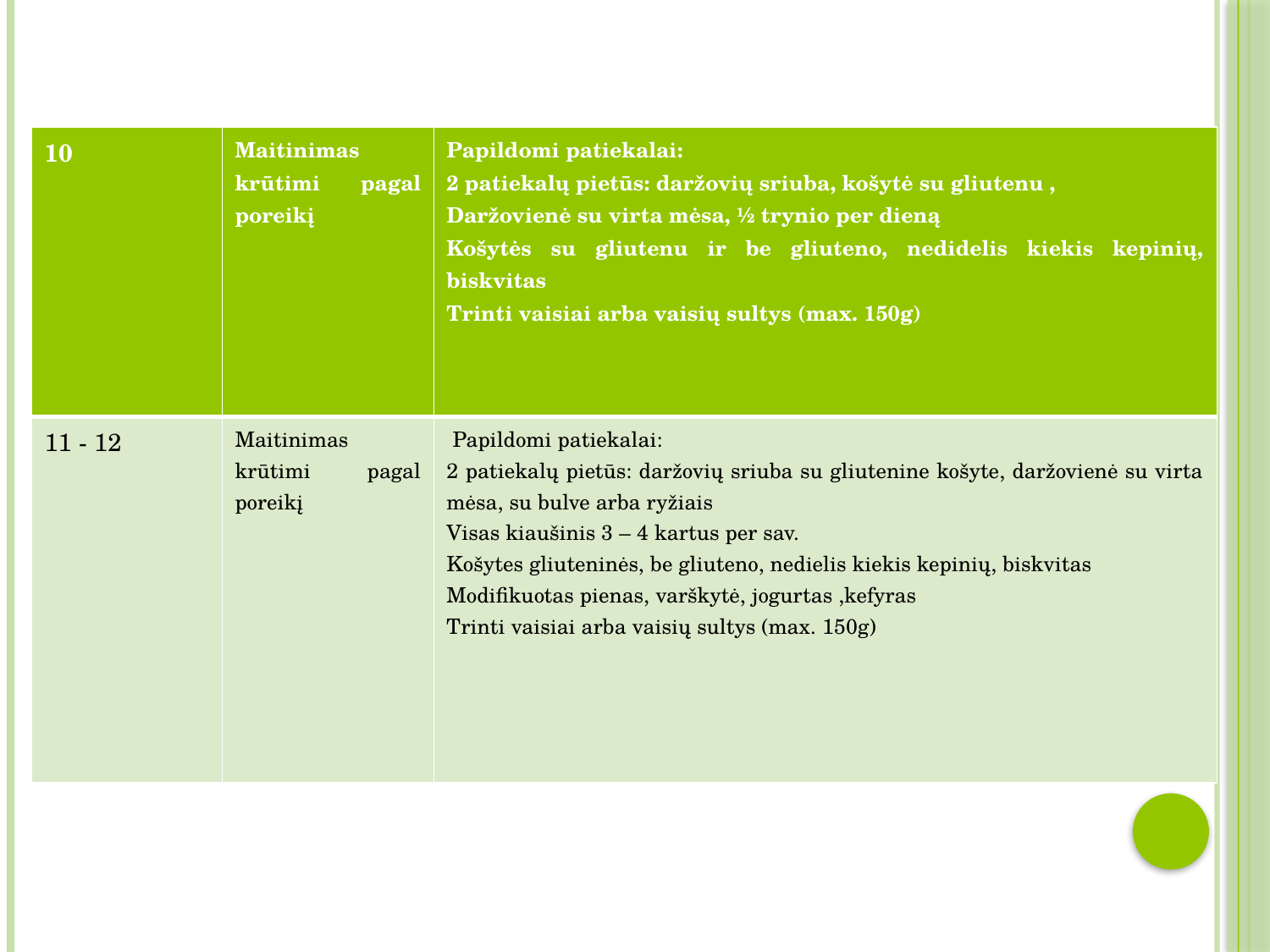

| 10 | Maitinimas krūtimi pagal poreikį | Papildomi patiekalai: 2 patiekalų pietūs: daržovių sriuba, košytė su gliutenu , Daržovienė su virta mėsa, ½ trynio per dieną Košytės su gliutenu ir be gliuteno, nedidelis kiekis kepinių, biskvitas Trinti vaisiai arba vaisių sultys (max. 150g) |
| --- | --- | --- |
| 11 - 12 | Maitinimas krūtimi pagal poreikį | Papildomi patiekalai: 2 patiekalų pietūs: daržovių sriuba su gliutenine košyte, daržovienė su virta mėsa, su bulve arba ryžiais Visas kiaušinis 3 – 4 kartus per sav. Košytes gliuteninės, be gliuteno, nedielis kiekis kepinių, biskvitas Modifikuotas pienas, varškytė, jogurtas ,kefyras Trinti vaisiai arba vaisių sultys (max. 150g) |